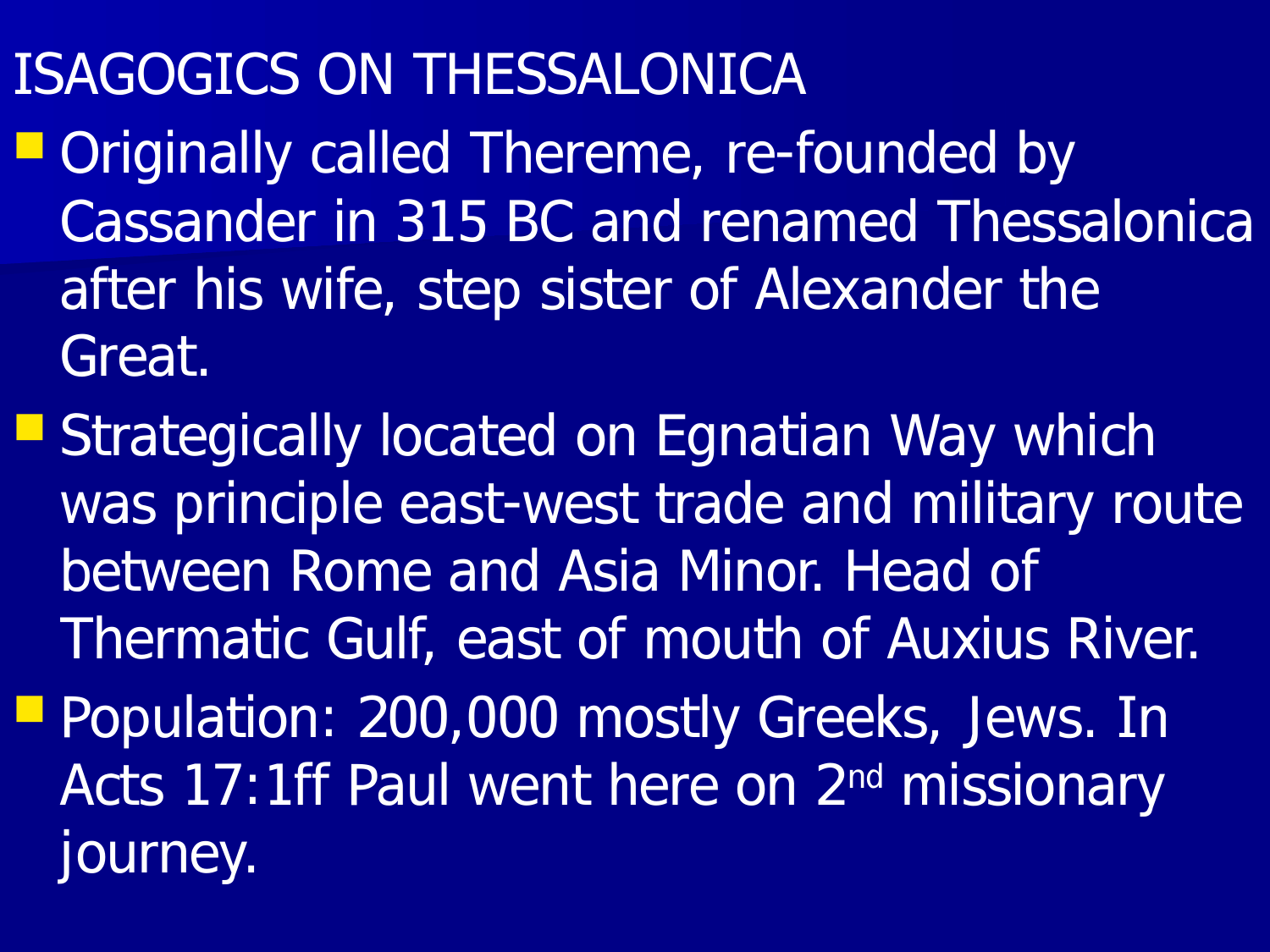

ISAGOGICS ON THESSALONICA
Originally called Thereme, re-founded by Cassander in 315 BC and renamed Thessalonica after his wife, step sister of Alexander the Great.
Strategically located on Egnatian Way which was principle east-west trade and military route between Rome and Asia Minor. Head of Thermatic Gulf, east of mouth of Auxius River.
Population: 200,000 mostly Greeks, Jews. In Acts 17:1ff Paul went here on 2nd missionary journey.